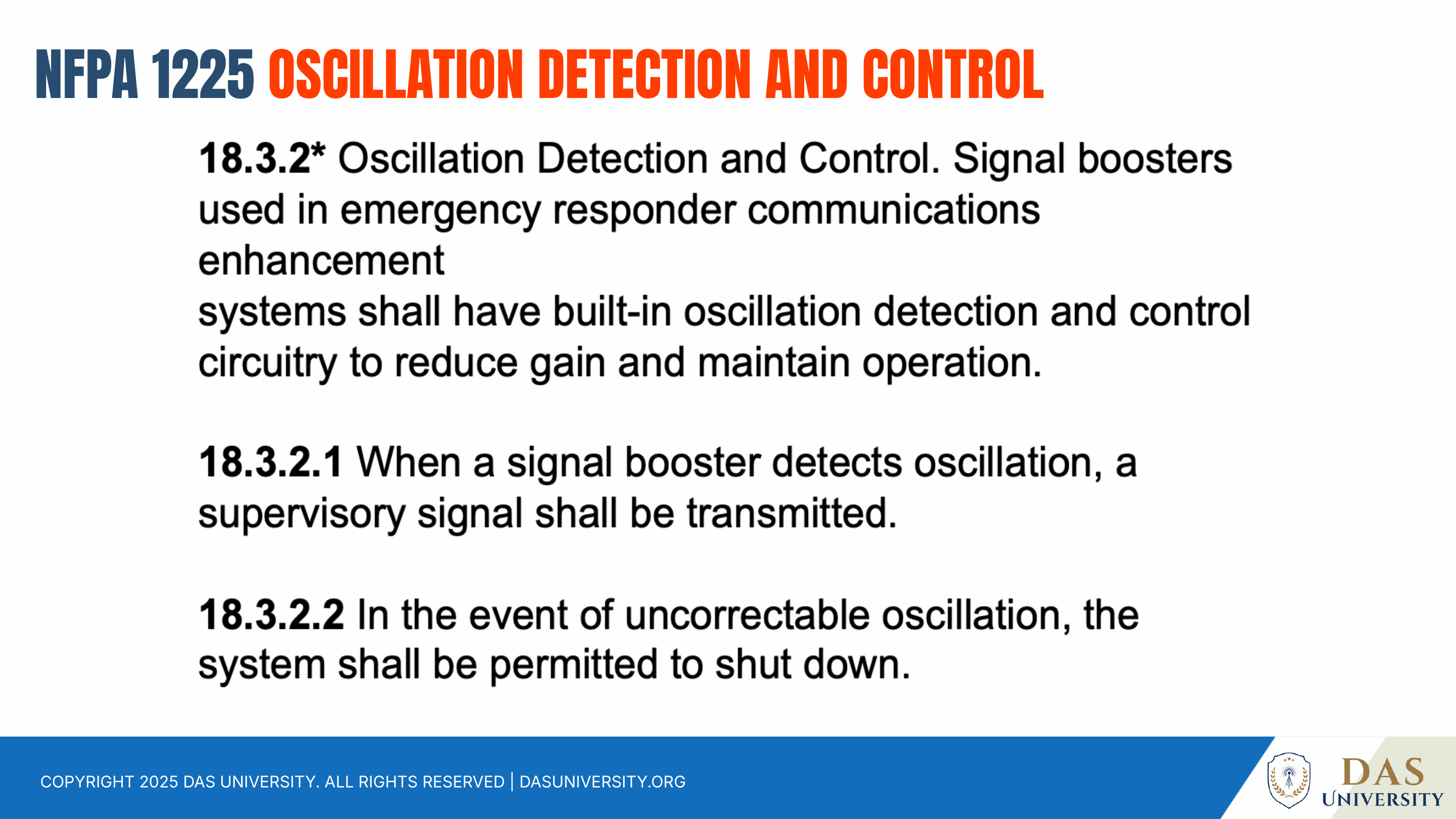

NFPA 1225 OSCILLATION DETECTION AND CONTROL

COPYRIGHT 2025 DAS UNIVERSITY. ALL RIGHTS RESERVED | DASUNIVERSITY.ORG